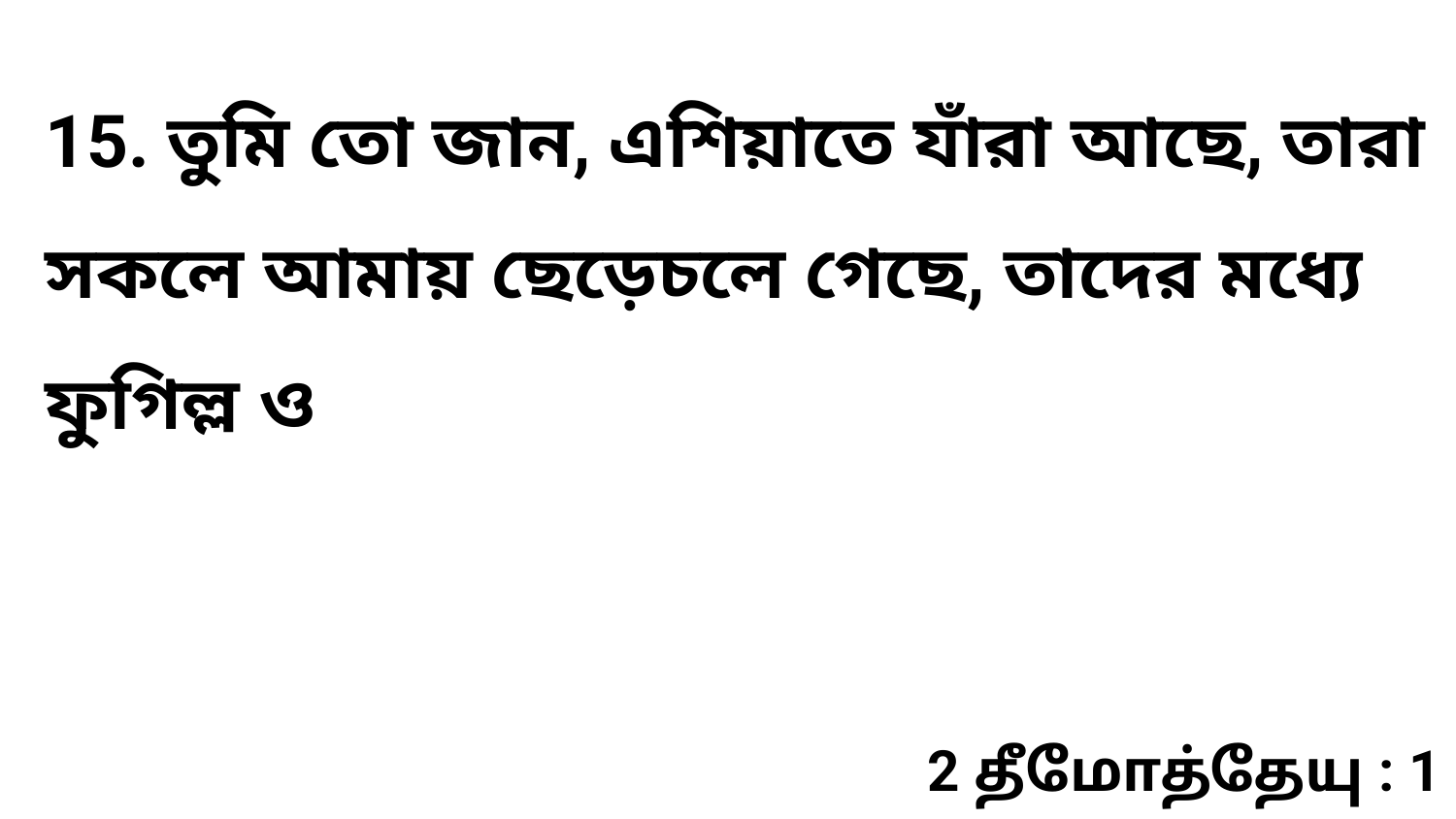

15. তুমি তো জান, এশিয়াতে যাঁরা আছে, তারা সকলে আমায় ছেড়েচলে গেছে, তাদের মধ্যে ফুগিল্ল ও
2 தீமோத்தேயு : 1